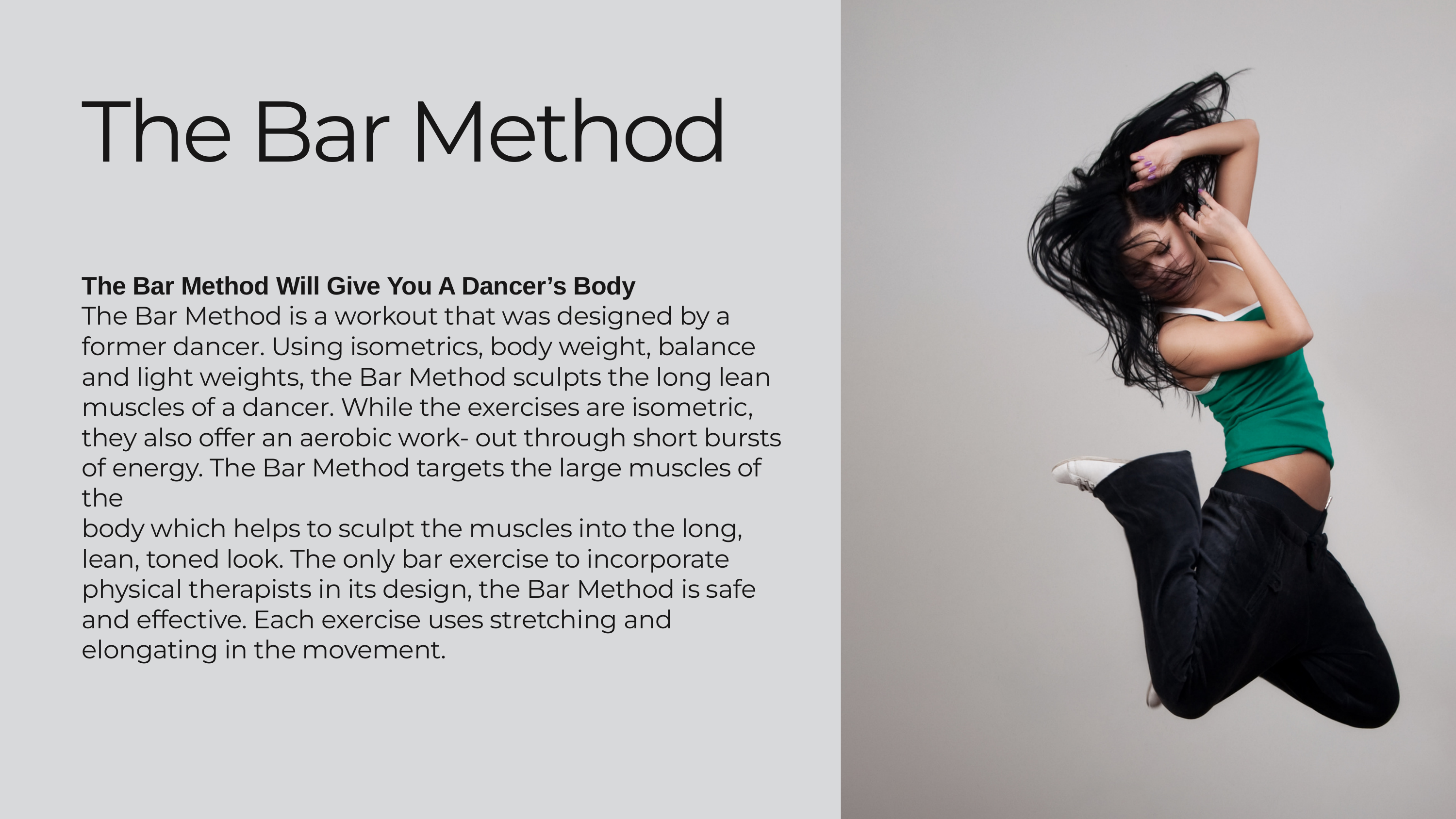

The Bar Method
The Bar Method Will Give You A Dancer’s Body
The Bar Method is a workout that was designed by a former dancer. Using isometrics, body weight, balance and light weights, the Bar Method sculpts the long lean muscles of a dancer. While the exercises are isometric, they also offer an aerobic work- out through short bursts of energy. The Bar Method targets the large muscles of the
body which helps to sculpt the muscles into the long, lean, toned look. The only bar exercise to incorporate physical therapists in its design, the Bar Method is safe and effective. Each exercise uses stretching and elongating in the movement.